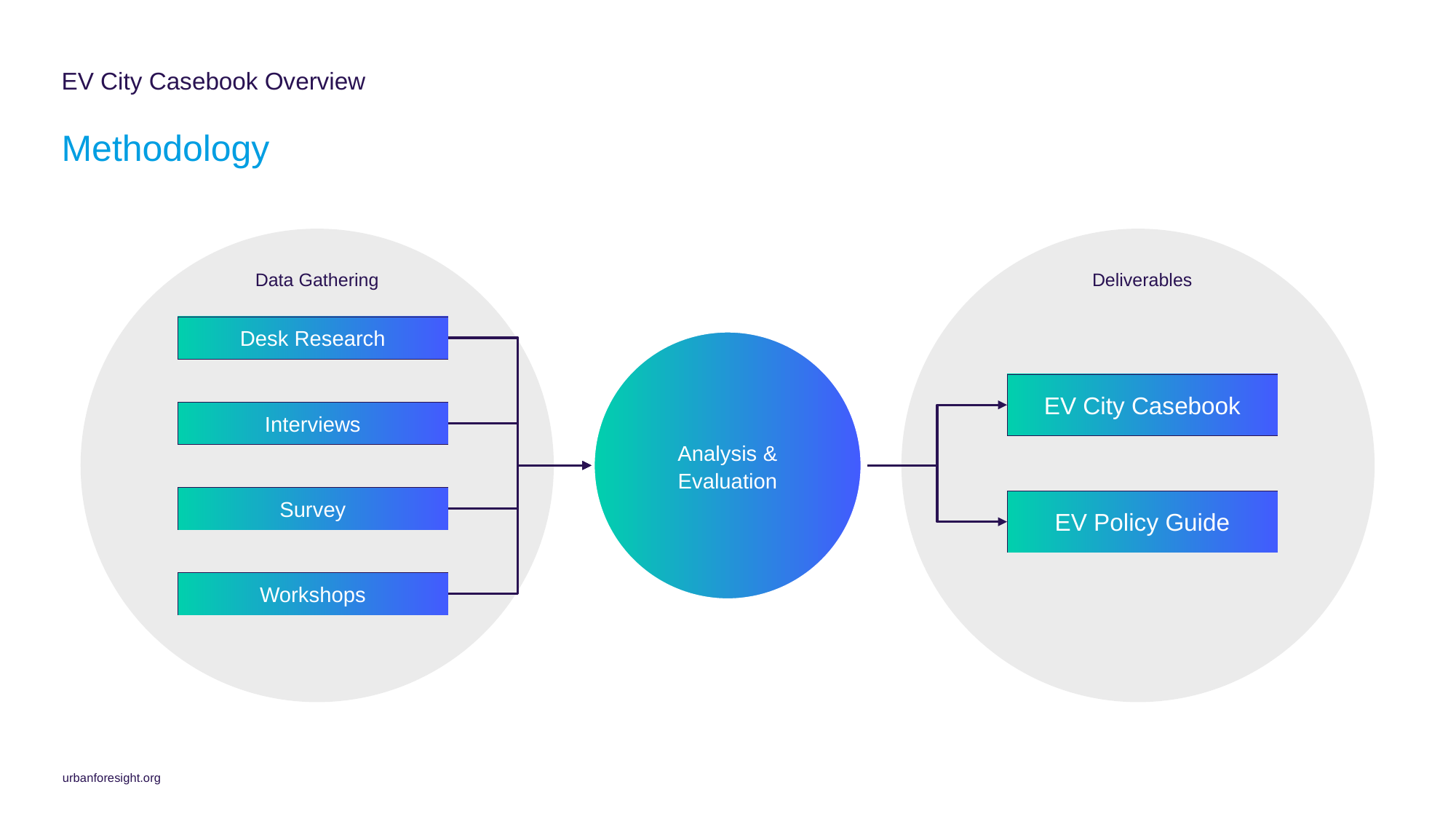

EV City Casebook Overview
Methodology

Data Gathering
Deliverables
Desk Research
Analysis & Evaluation
EV City Casebook
Interviews
Survey
EV Policy Guide
Workshops
urbanforesight.org